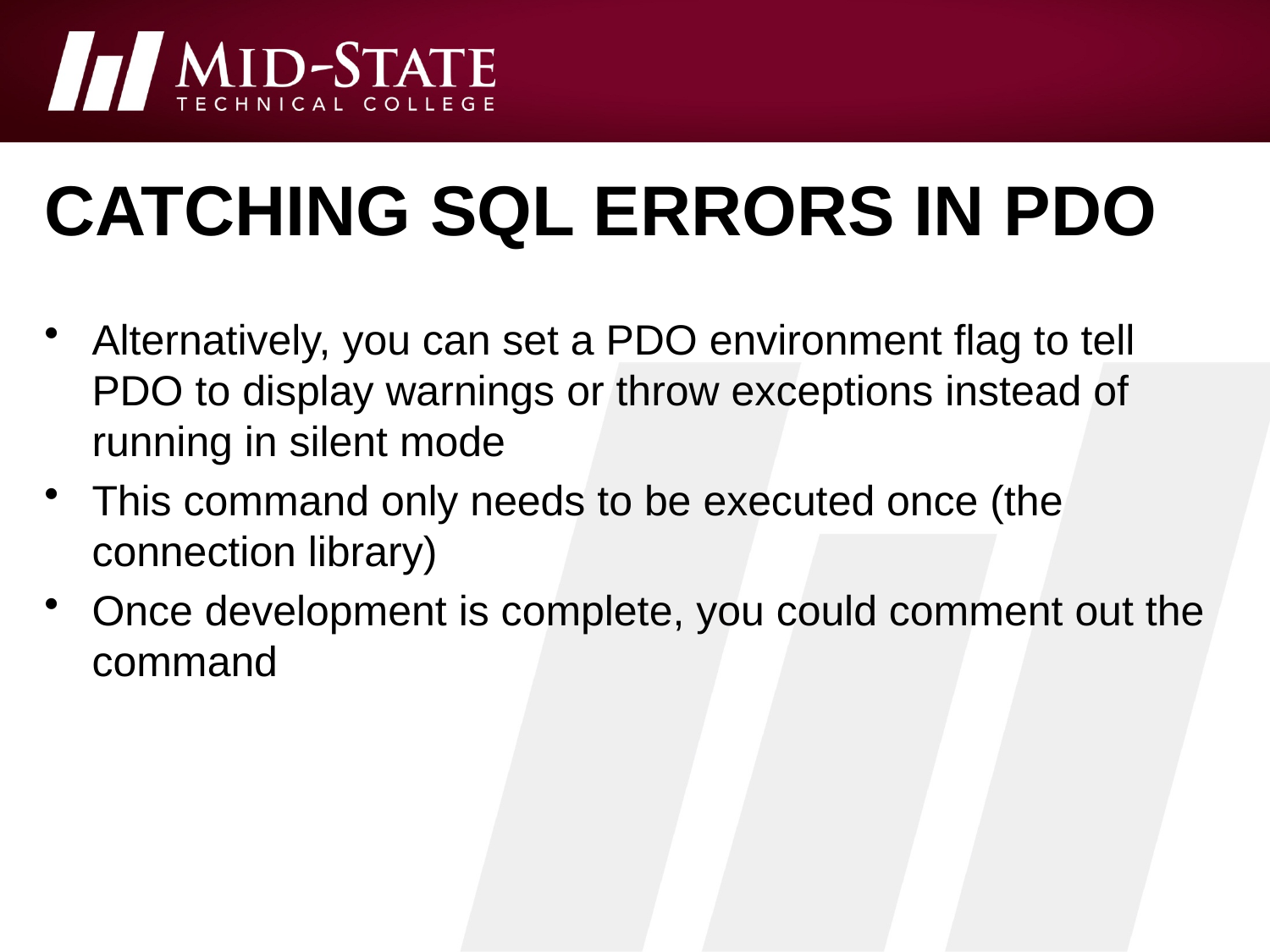

# Catching SQL Errors in PDO
Alternatively, you can set a PDO environment flag to tell PDO to display warnings or throw exceptions instead of running in silent mode
This command only needs to be executed once (the connection library)
Once development is complete, you could comment out the command